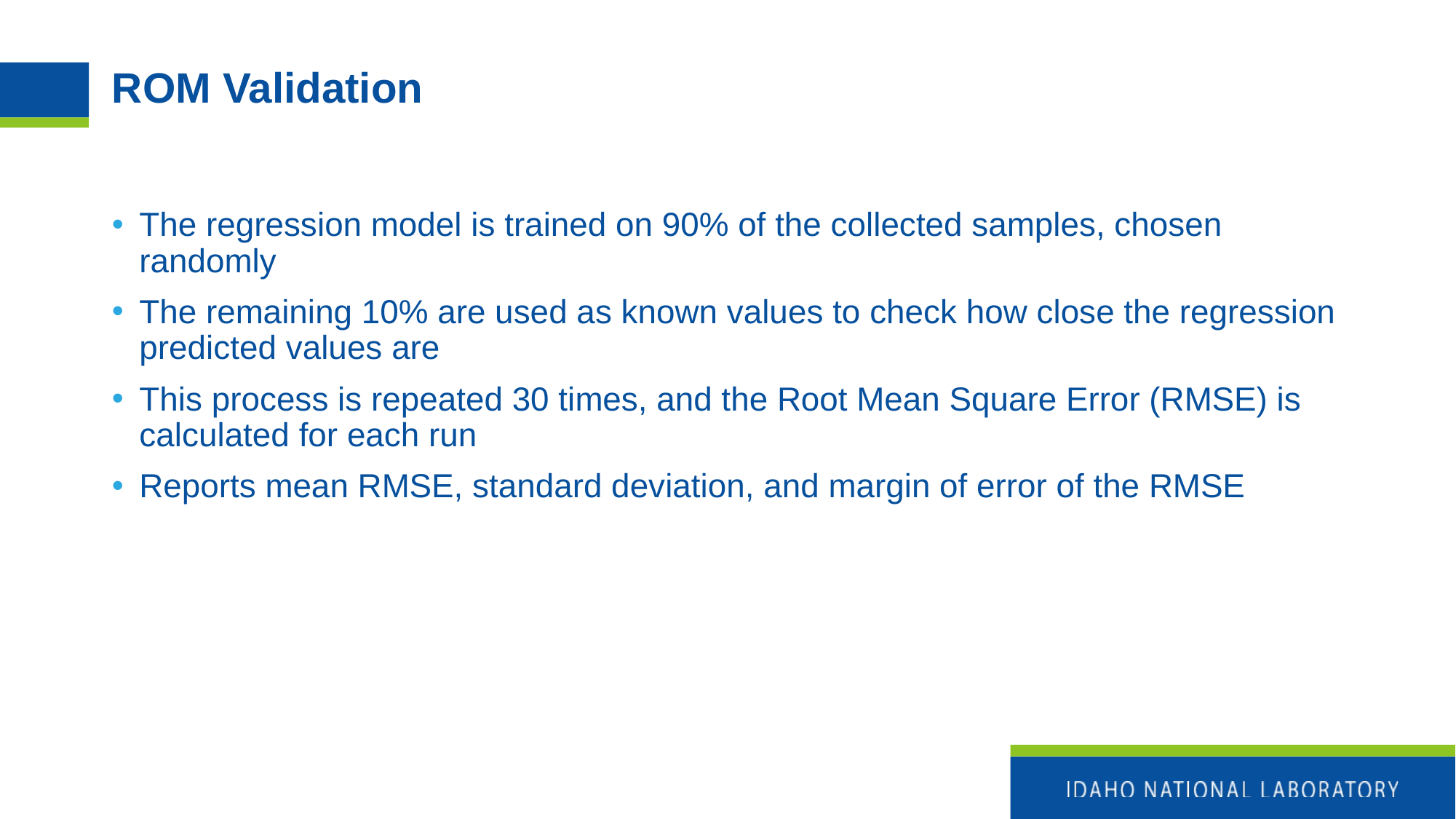

# ROM Validation
The regression model is trained on 90% of the collected samples, chosen randomly
The remaining 10% are used as known values to check how close the regression predicted values are
This process is repeated 30 times, and the Root Mean Square Error (RMSE) is calculated for each run
Reports mean RMSE, standard deviation, and margin of error of the RMSE